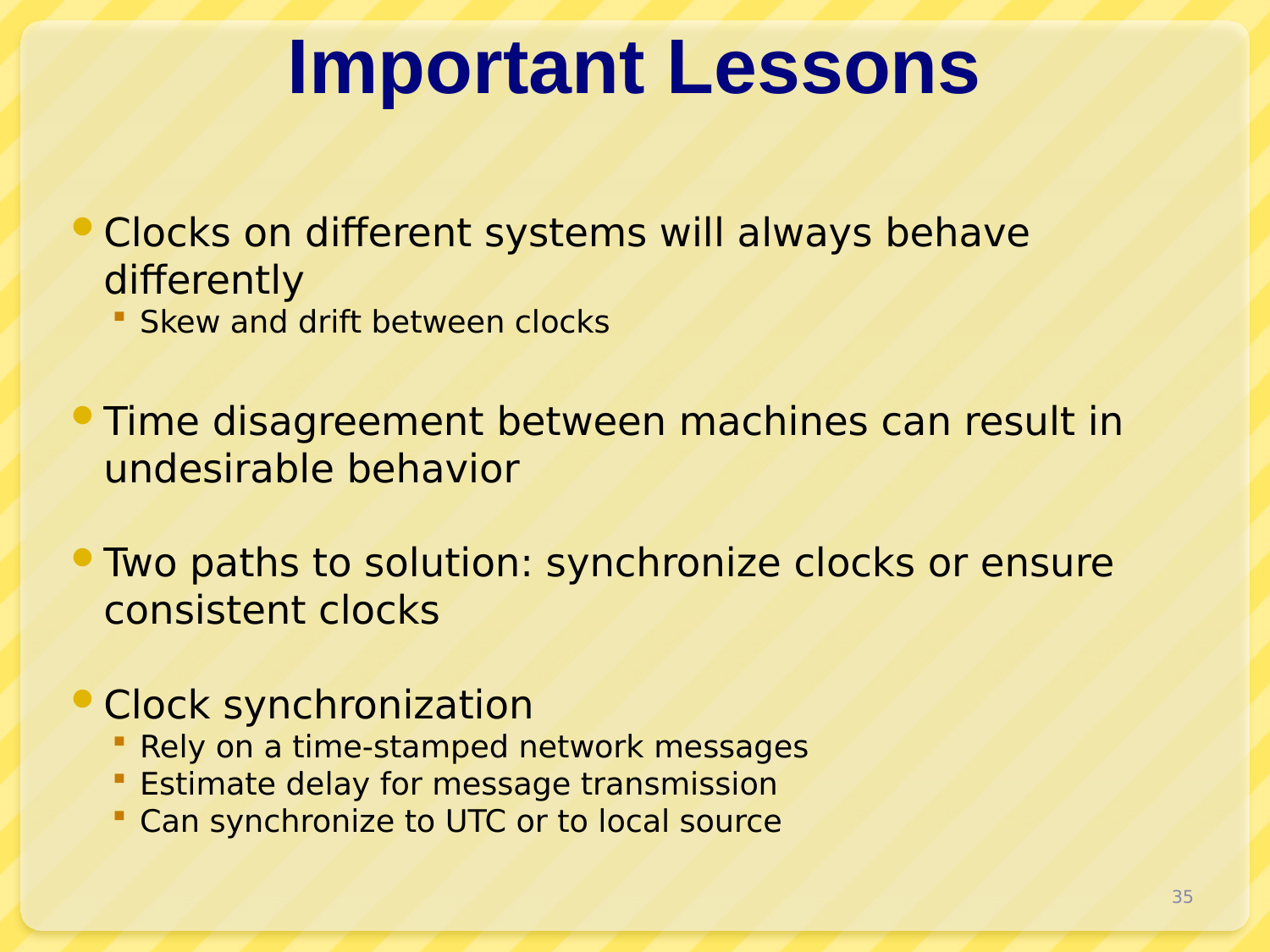

# Important Lessons
Clocks on different systems will always behave differently
Skew and drift between clocks

Time disagreement between machines can result in undesirable behavior

Two paths to solution: synchronize clocks or ensure consistent clocks

Clock synchronization
Rely on a time-stamped network messages
Estimate delay for message transmission
Can synchronize to UTC or to local source

35